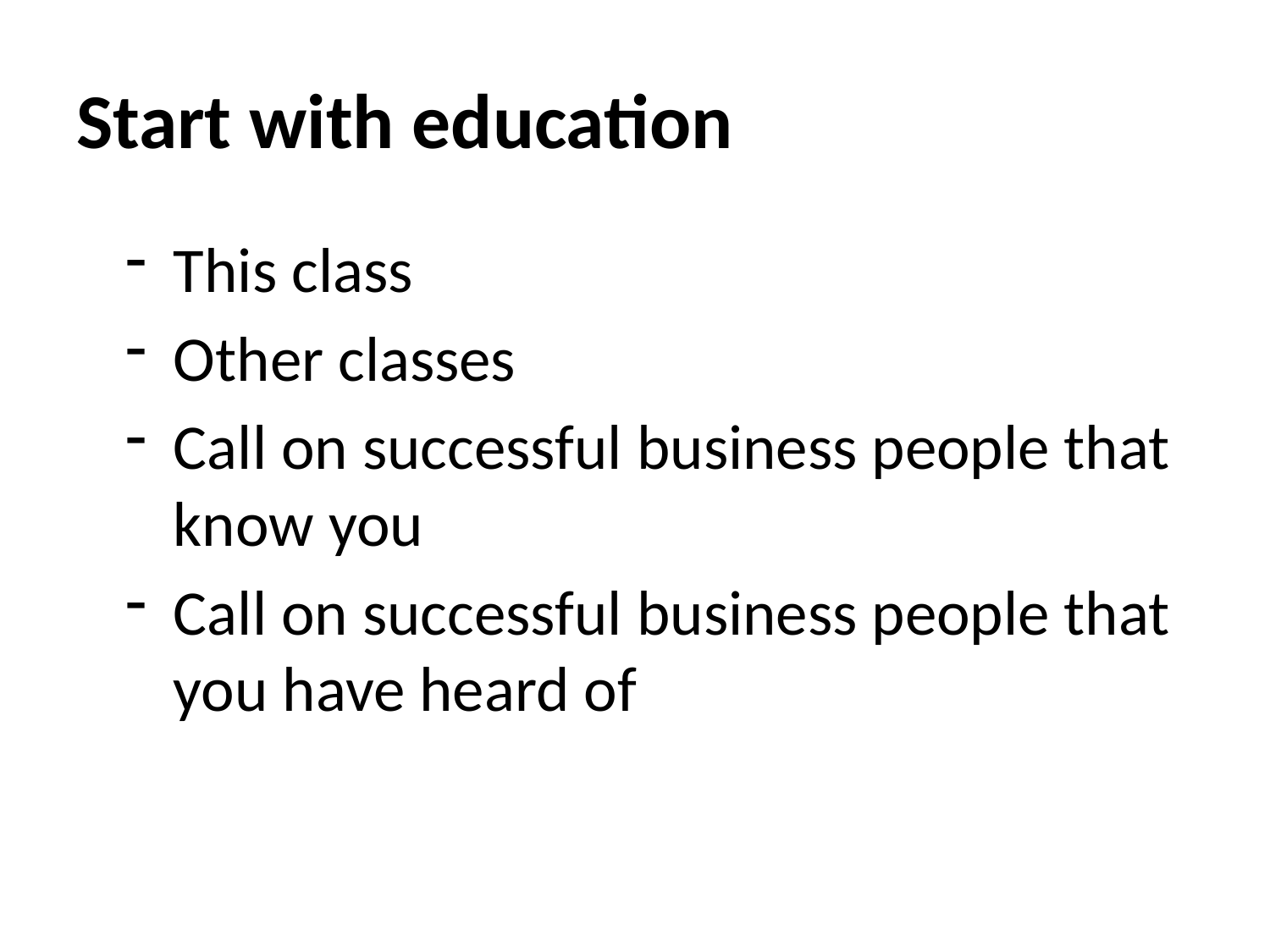

# Start with education
This class
Other classes
Call on successful business people that know you
Call on successful business people that you have heard of